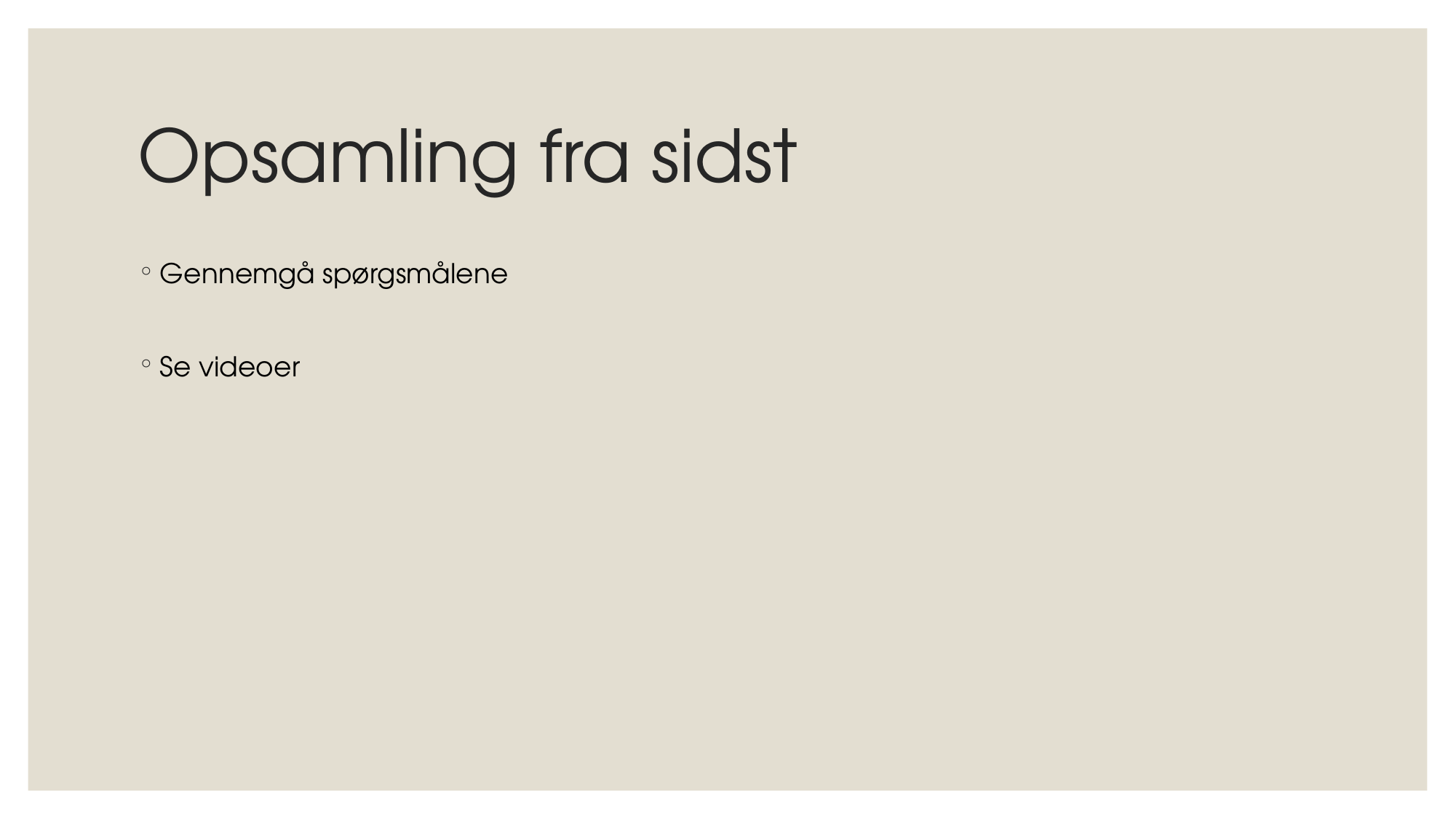

# Opsamling fra sidst
Gennemgå spørgsmålene

Se videoer